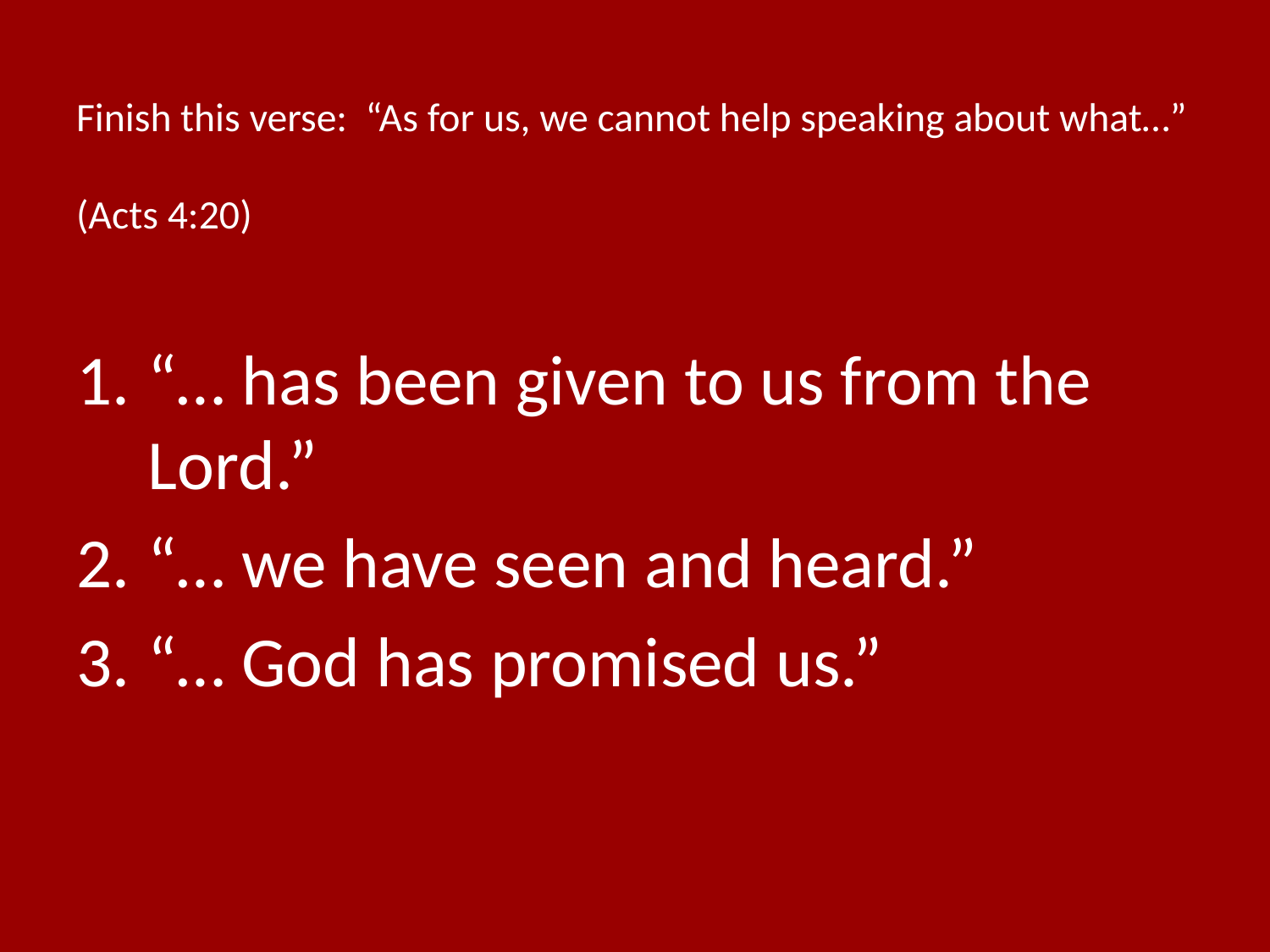

# Finish this verse:  “As for us, we cannot help speaking about what…” (Acts 4:20)
“… has been given to us from the Lord.”
“… we have seen and heard.”
“… God has promised us.”